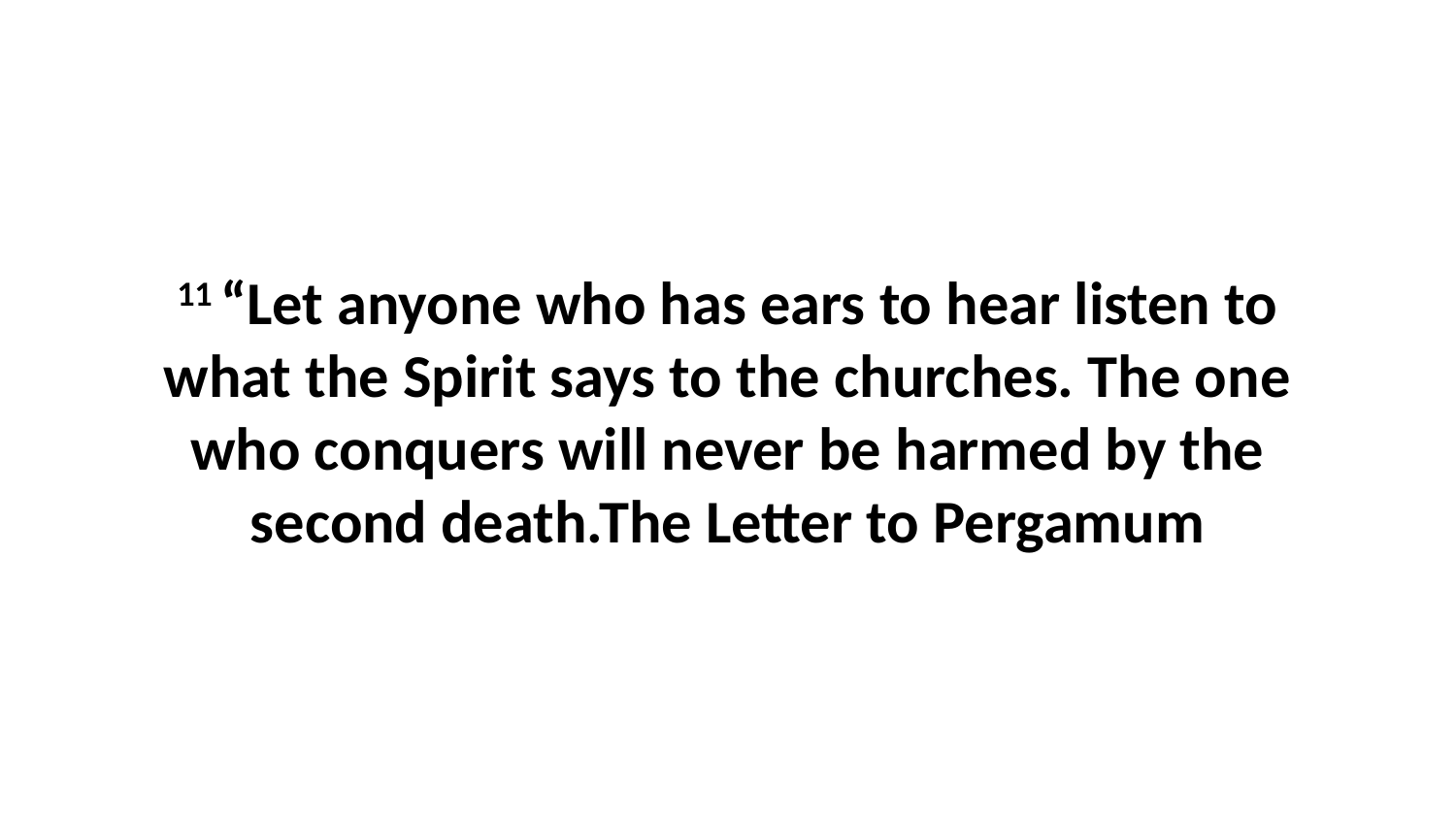

11 “Let anyone who has ears to hear listen to what the Spirit says to the churches. The one who conquers will never be harmed by the second death.The Letter to Pergamum